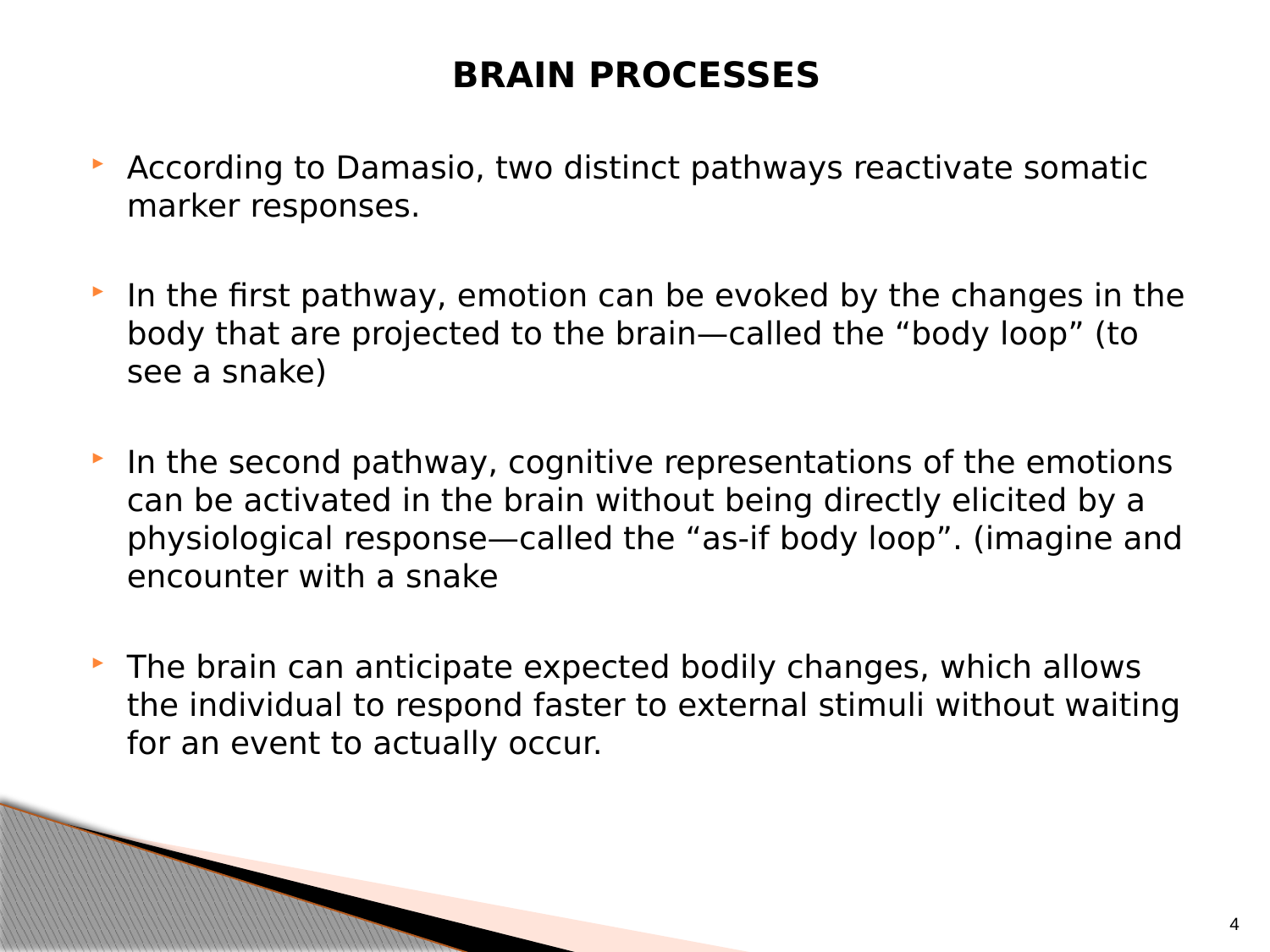

BRAIN PROCESSES

According to Damasio, two distinct pathways reactivate somatic marker responses.

In the first pathway, emotion can be evoked by the changes in the body that are projected to the brain—called the “body loop” (to see a snake)

In the second pathway, cognitive representations of the emotions can be activated in the brain without being directly elicited by a physiological response—called the “as-if body loop”. (imagine and encounter with a snake

The brain can anticipate expected bodily changes, which allows the individual to respond faster to external stimuli without waiting for an event to actually occur.
4